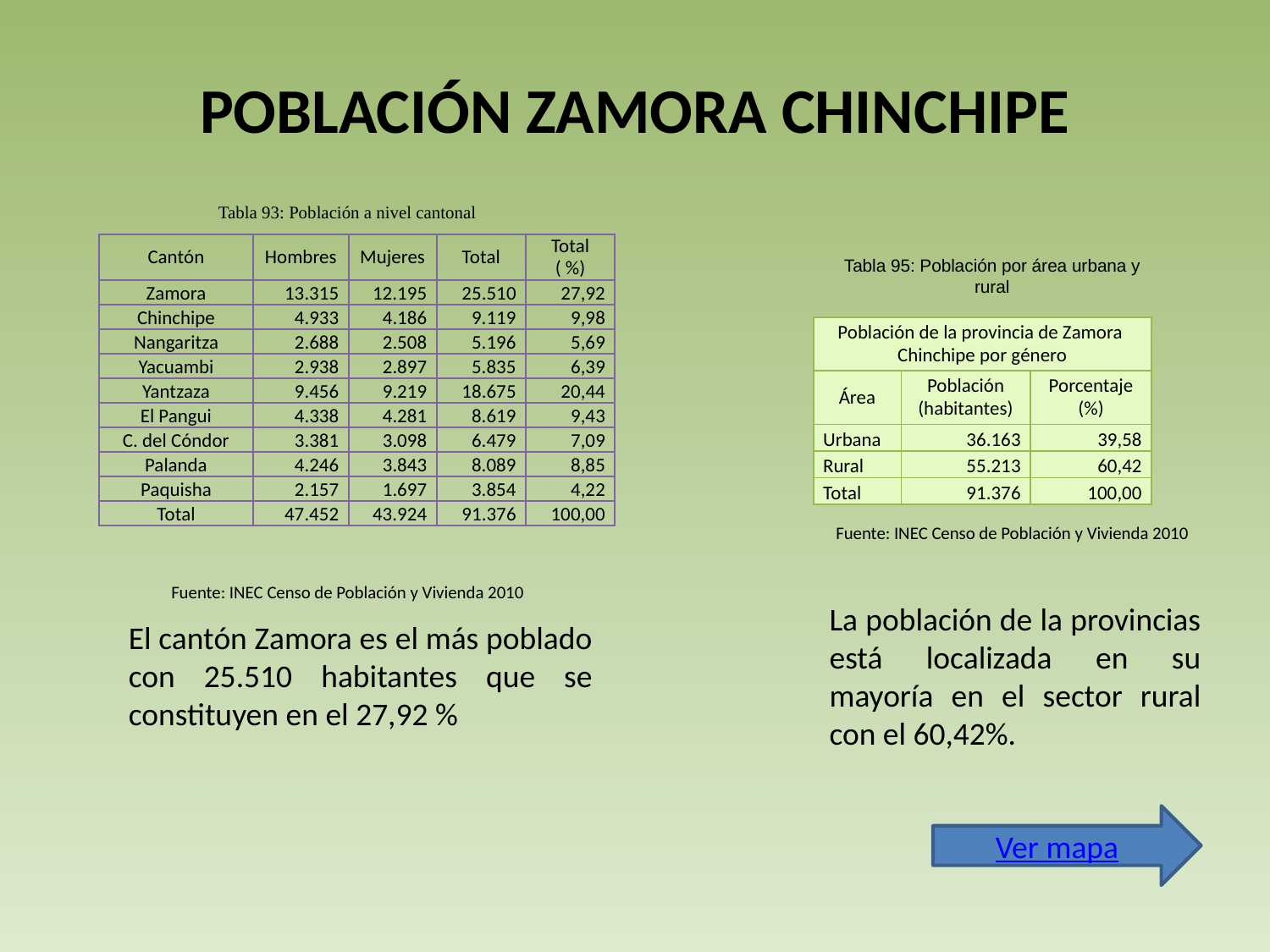

# POBLACIÓN ZAMORA CHINCHIPE
Tabla 93: Población a nivel cantonal
| Cantón | Hombres | Mujeres | Total | Total ( %) |
| --- | --- | --- | --- | --- |
| Zamora | 13.315 | 12.195 | 25.510 | 27,92 |
| Chinchipe | 4.933 | 4.186 | 9.119 | 9,98 |
| Nangaritza | 2.688 | 2.508 | 5.196 | 5,69 |
| Yacuambi | 2.938 | 2.897 | 5.835 | 6,39 |
| Yantzaza | 9.456 | 9.219 | 18.675 | 20,44 |
| El Pangui | 4.338 | 4.281 | 8.619 | 9,43 |
| C. del Cóndor | 3.381 | 3.098 | 6.479 | 7,09 |
| Palanda | 4.246 | 3.843 | 8.089 | 8,85 |
| Paquisha | 2.157 | 1.697 | 3.854 | 4,22 |
| Total | 47.452 | 43.924 | 91.376 | 100,00 |
Tabla 95: Población por área urbana y rural
| Población de la provincia de Zamora Chinchipe por género |  |  |
| --- | --- | --- |
| Área | Población (habitantes) | Porcentaje (%) |
| Urbana | 36.163 | 39,58 |
| Rural | 55.213 | 60,42 |
| Total | 91.376 | 100,00 |
Fuente: INEC Censo de Población y Vivienda 2010
Fuente: INEC Censo de Población y Vivienda 2010
La población de la provincias está localizada en su mayoría en el sector rural con el 60,42%.
El cantón Zamora es el más poblado con 25.510 habitantes que se constituyen en el 27,92 %
Ver mapa